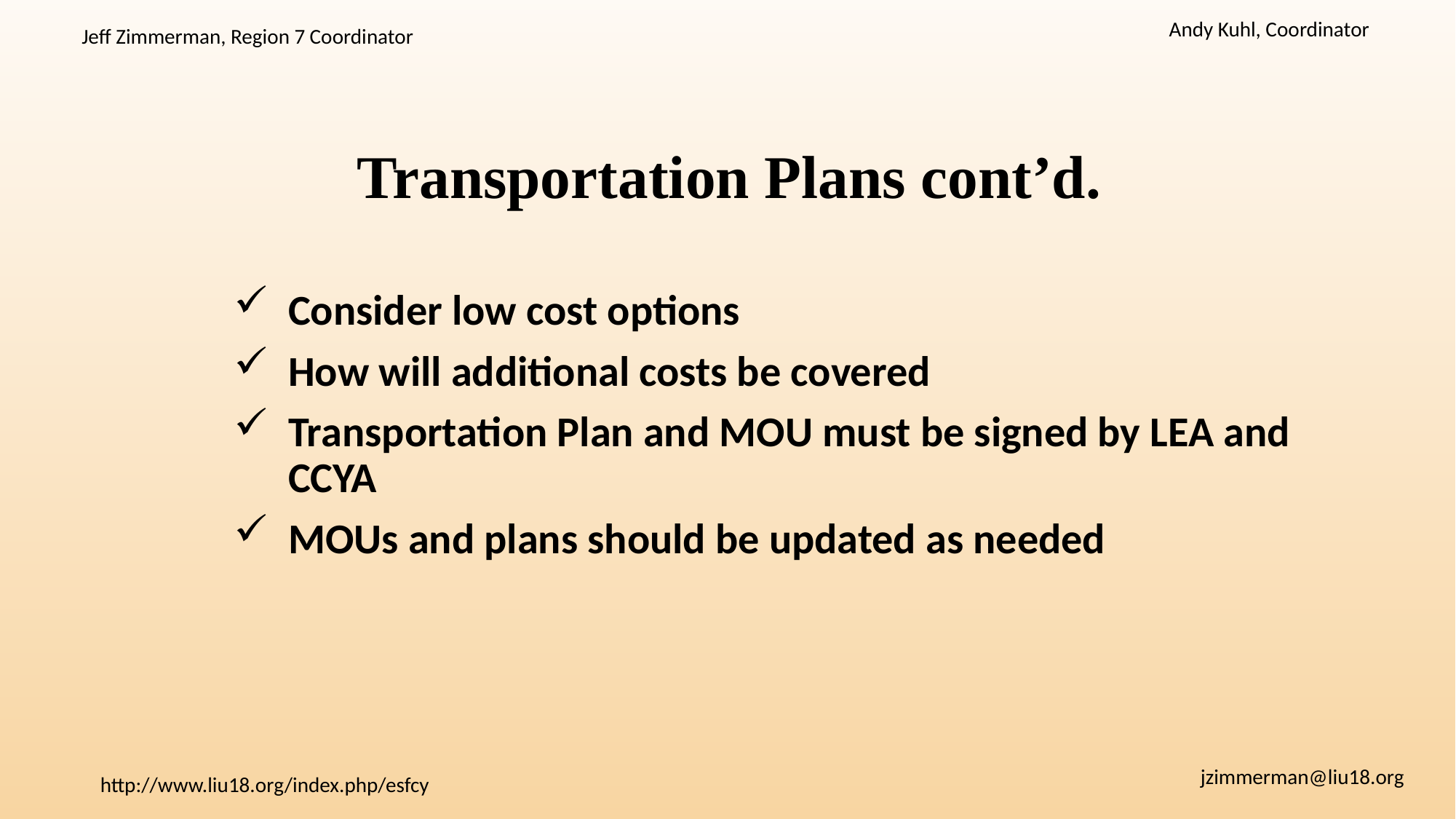

# Transportation Plans cont’d.

Consider low cost options
How will additional costs be covered
Transportation Plan and MOU must be signed by LEA and CCYA
MOUs and plans should be updated as needed